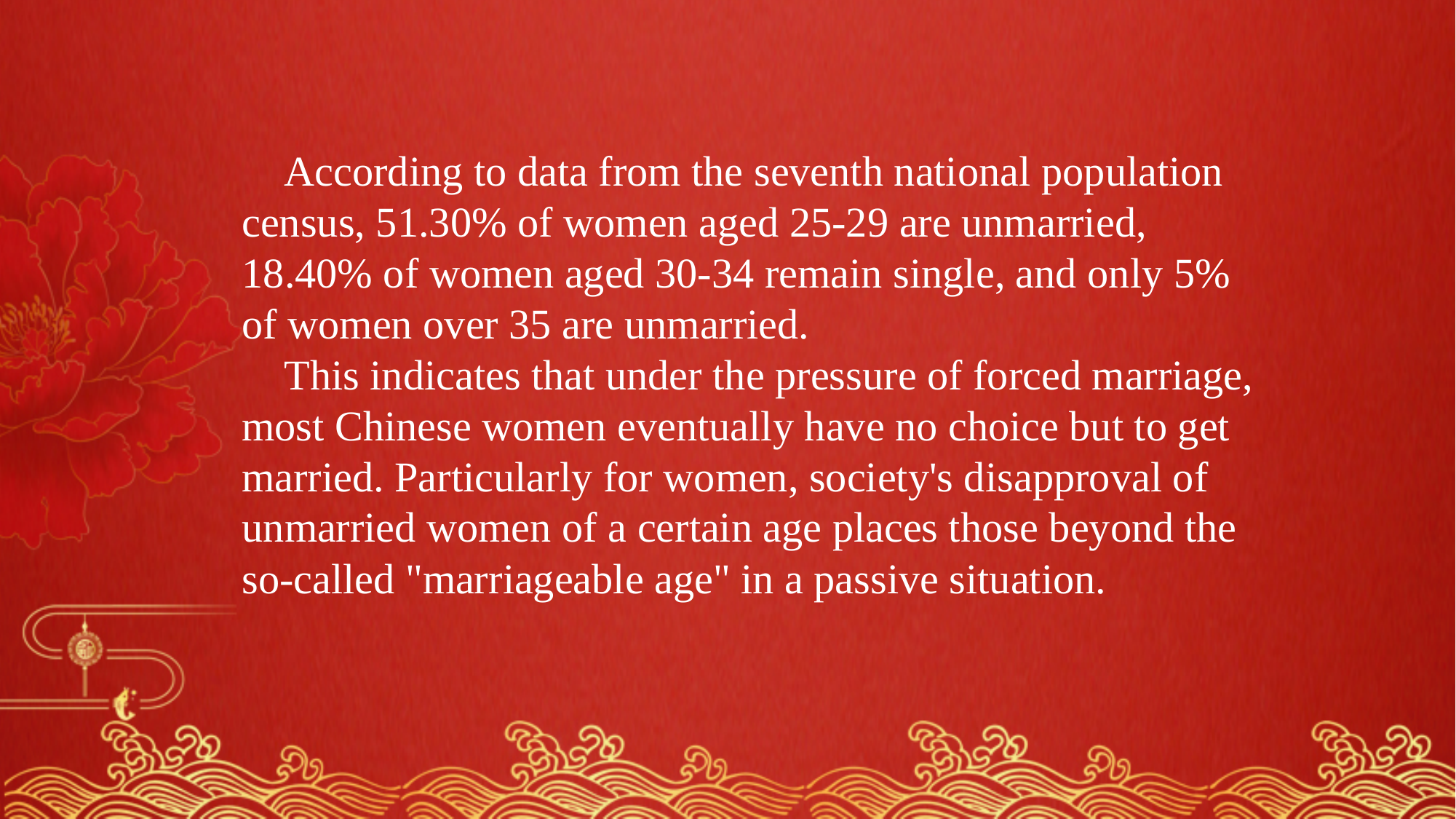

According to data from the seventh national population census, 51.30% of women aged 25-29 are unmarried, 18.40% of women aged 30-34 remain single, and only 5% of women over 35 are unmarried.
    This indicates that under the pressure of forced marriage, most Chinese women eventually have no choice but to get married. Particularly for women, society's disapproval of unmarried women of a certain age places those beyond the so-called "marriageable age" in a passive situation.